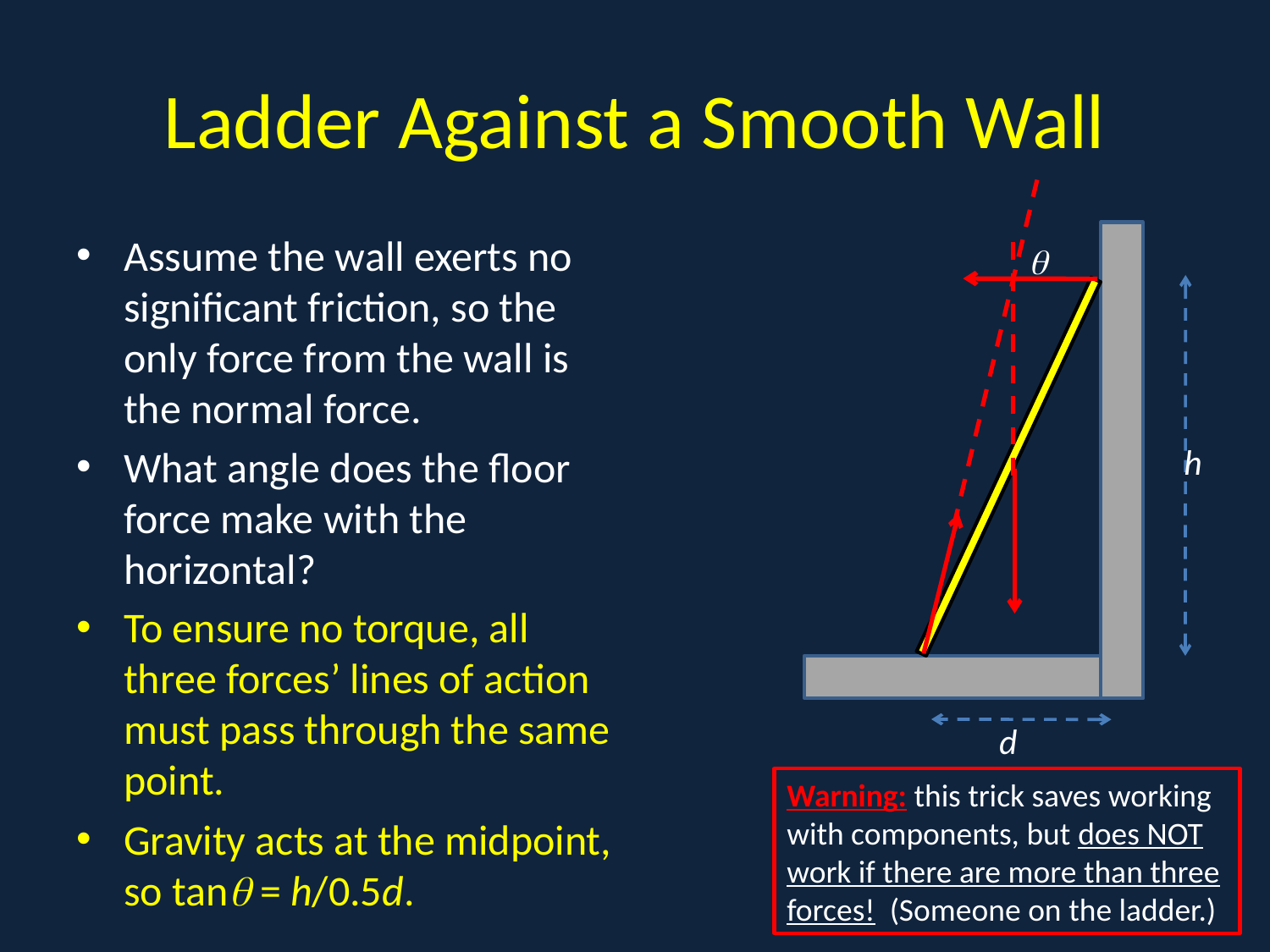

# Ladder Against a Smooth Wall
Assume the wall exerts no significant friction, so the only force from the wall is the normal force.
What angle does the floor force make with the horizontal?
To ensure no torque, all three forces’ lines of action must pass through the same point.
Gravity acts at the midpoint, so tanθ = h/0.5d.
x
θ

h

d
Warning: this trick saves working with components, but does NOT work if there are more than three forces!  (Someone on the ladder.)